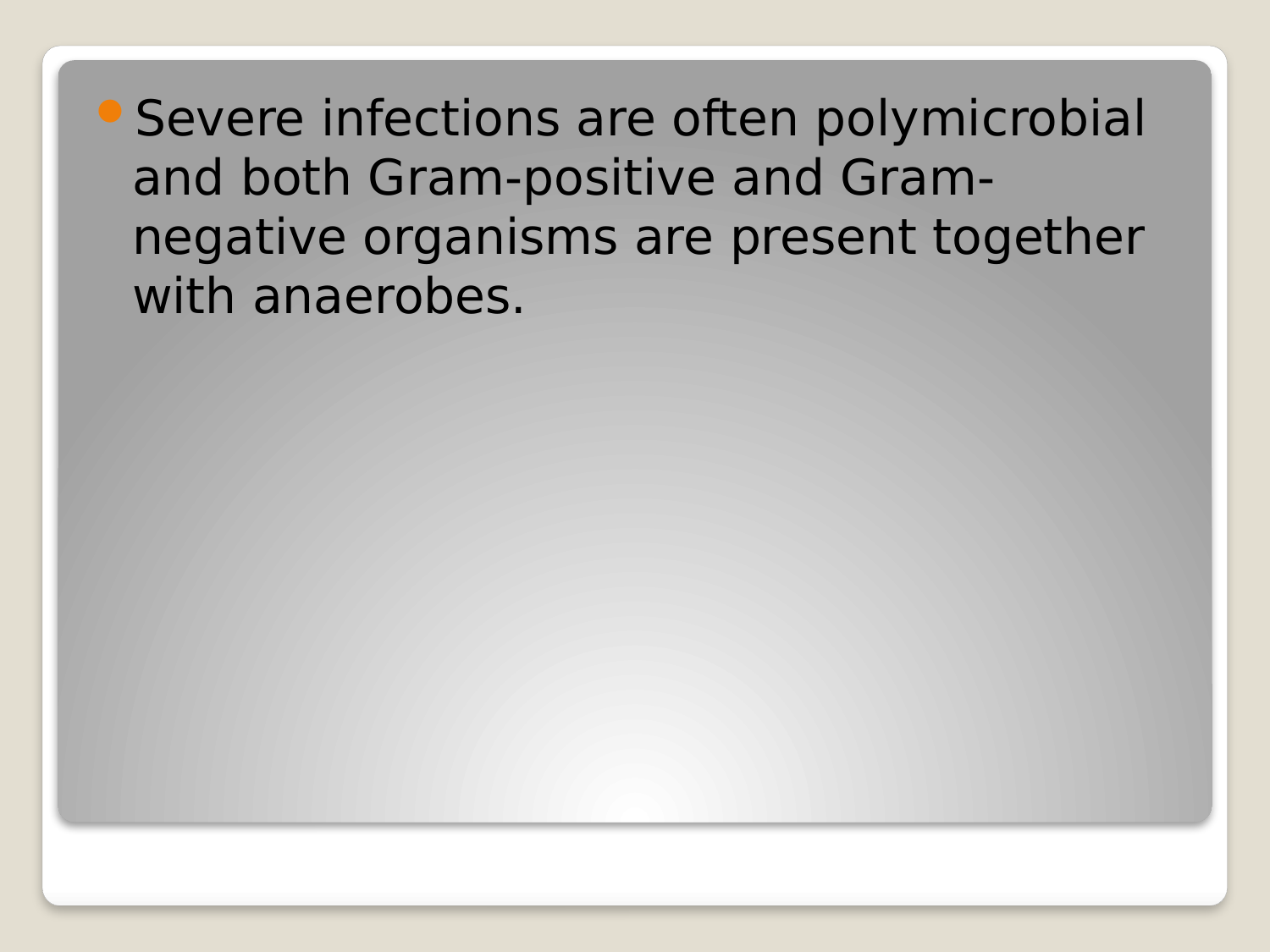

Severe infections are often polymicrobial and both Gram-positive and Gram-negative organisms are present together with anaerobes.

#